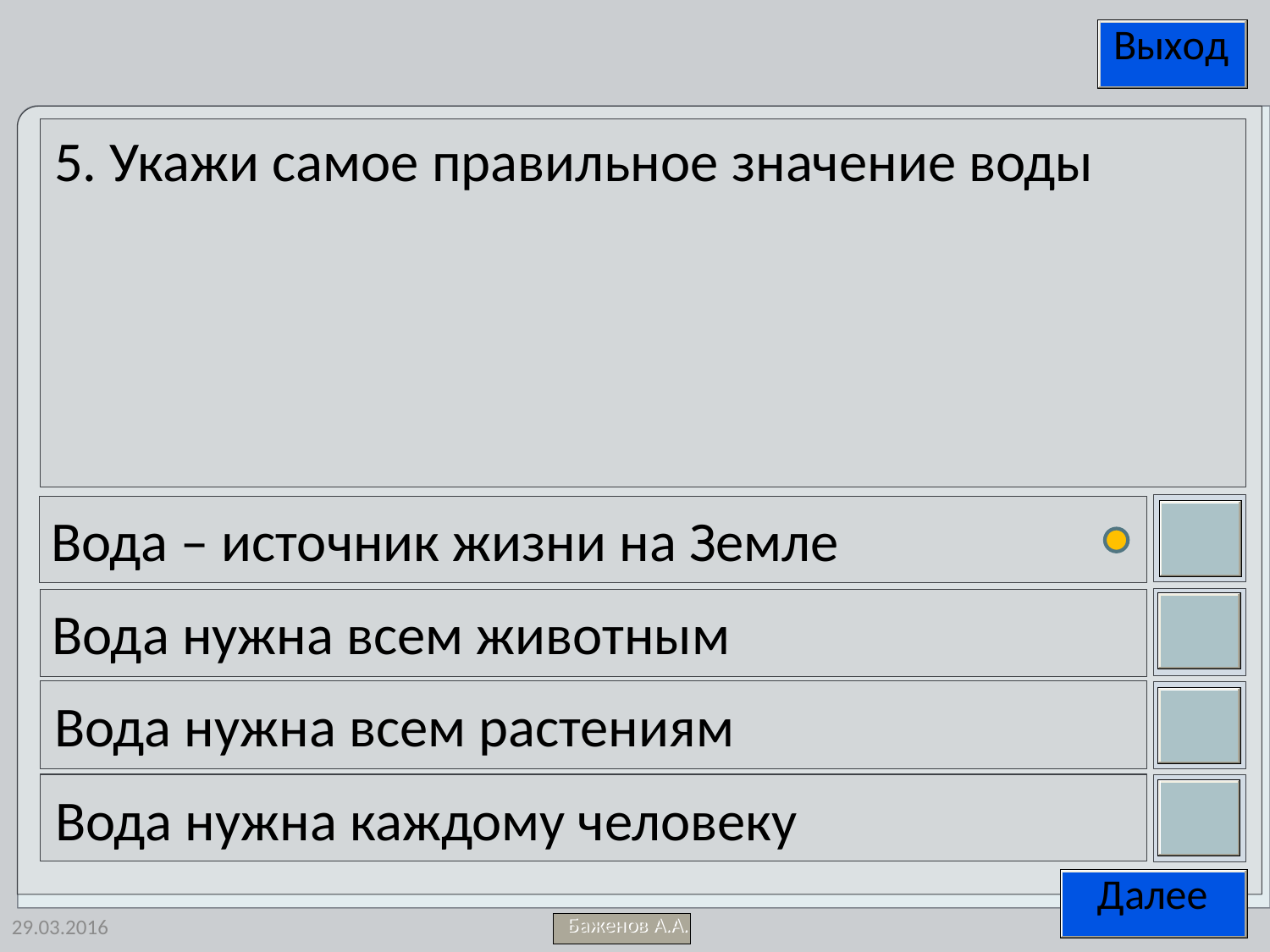

5. Укажи самое правильное значение воды
Вода – источник жизни на Земле
Вода нужна всем животным
Вода нужна всем растениям
Вода нужна каждому человеку
29.03.2016